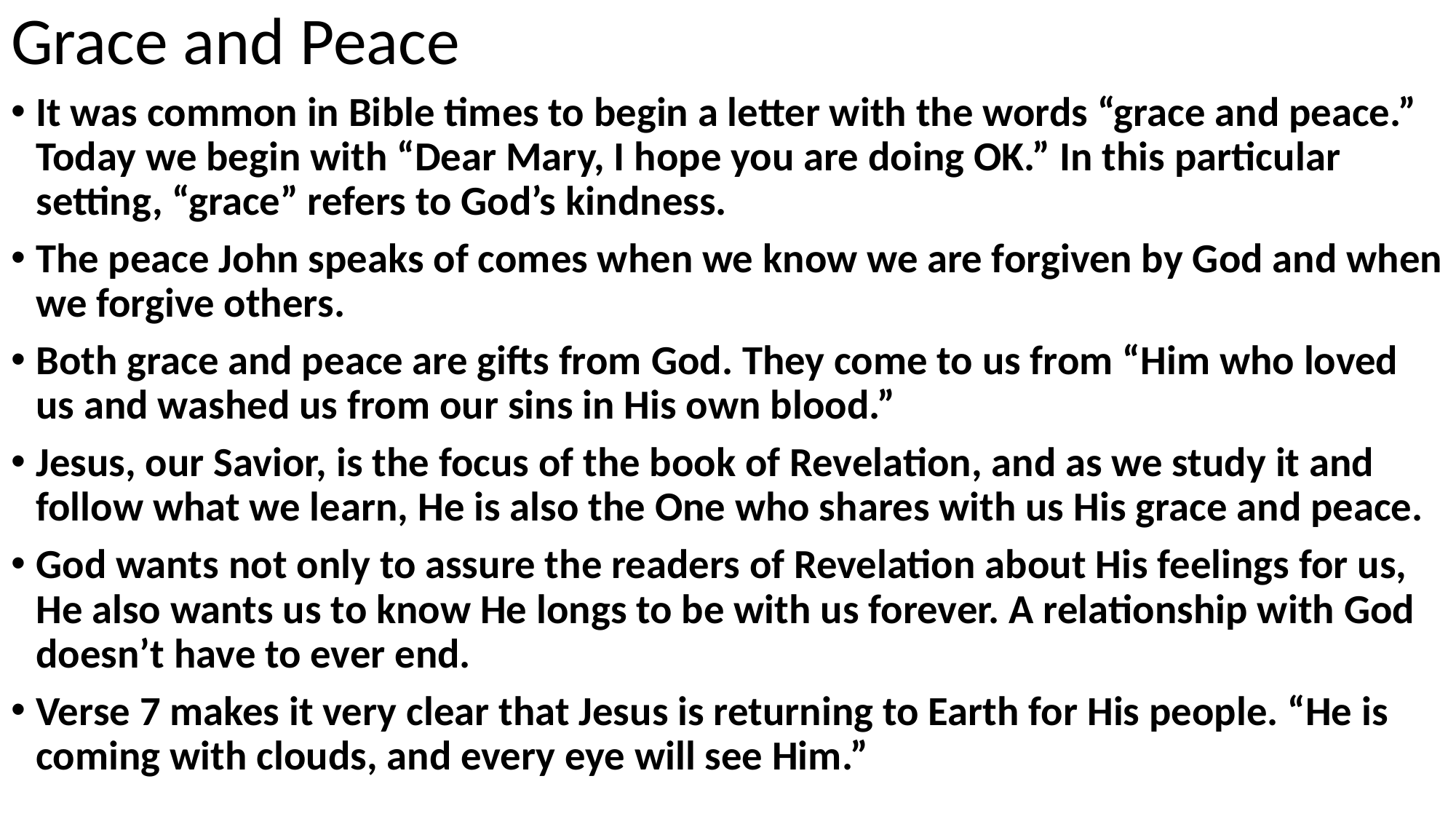

# Grace and Peace
It was common in Bible times to begin a letter with the words “grace and peace.” Today we begin with “Dear Mary, I hope you are doing OK.” In this particular setting, “grace” refers to God’s kindness.
The peace John speaks of comes when we know we are forgiven by God and when we forgive others.
Both grace and peace are gifts from God. They come to us from “Him who loved us and washed us from our sins in His own blood.”
Jesus, our Savior, is the focus of the book of Revelation, and as we study it and follow what we learn, He is also the One who shares with us His grace and peace.
God wants not only to assure the readers of Revelation about His feelings for us, He also wants us to know He longs to be with us forever. A relationship with God doesn’t have to ever end.
Verse 7 makes it very clear that Jesus is returning to Earth for His people. “He is coming with clouds, and every eye will see Him.”